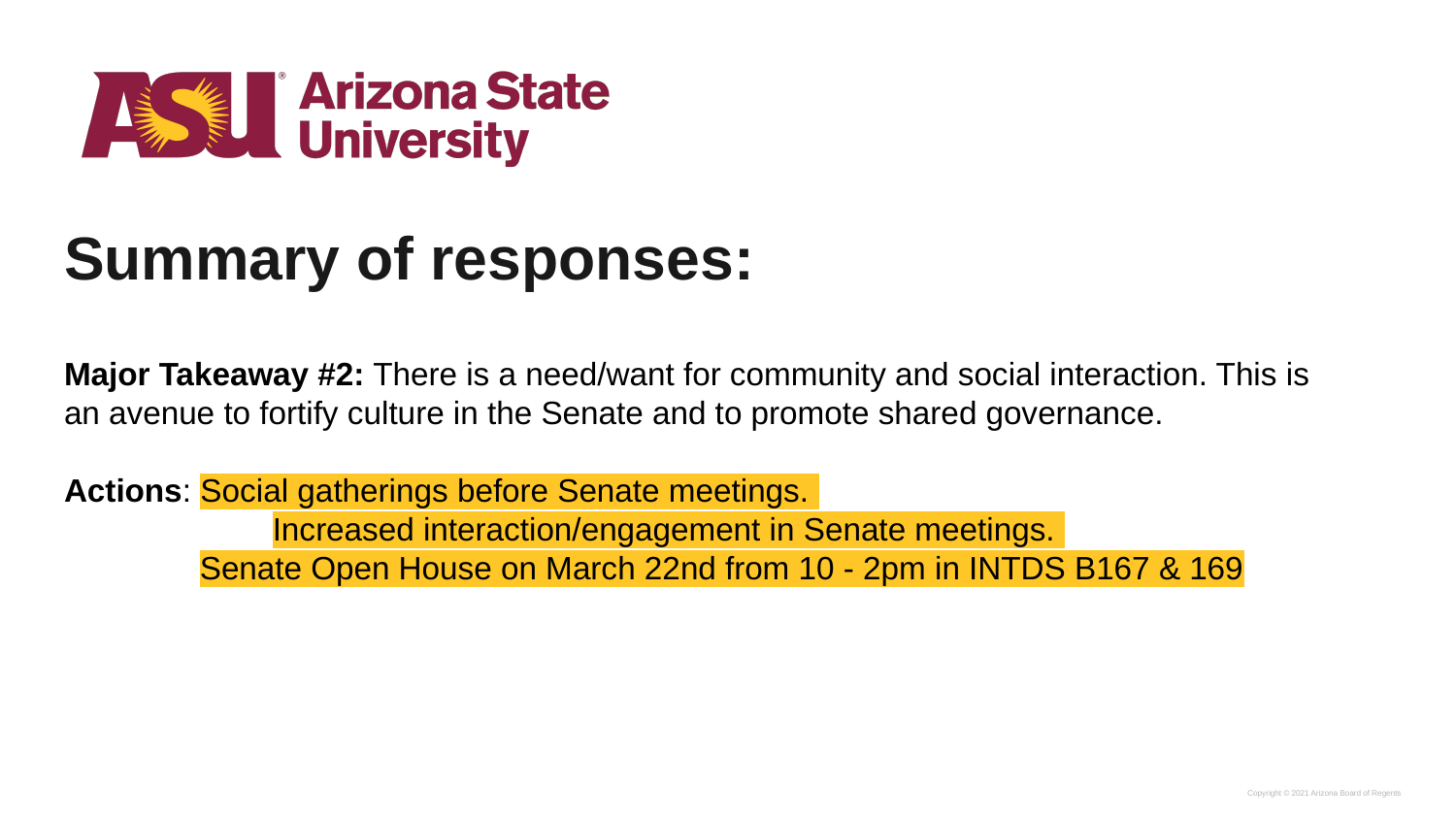

# Summary of responses:
Major Takeaway #2: There is a need/want for community and social interaction. This is an avenue to fortify culture in the Senate and to promote shared governance.

Actions: Social gatherings before Senate meetings.
	       Increased interaction/engagement in Senate meetings.
       Senate Open House on March 22nd from 10 - 2pm in INTDS B167 & 169